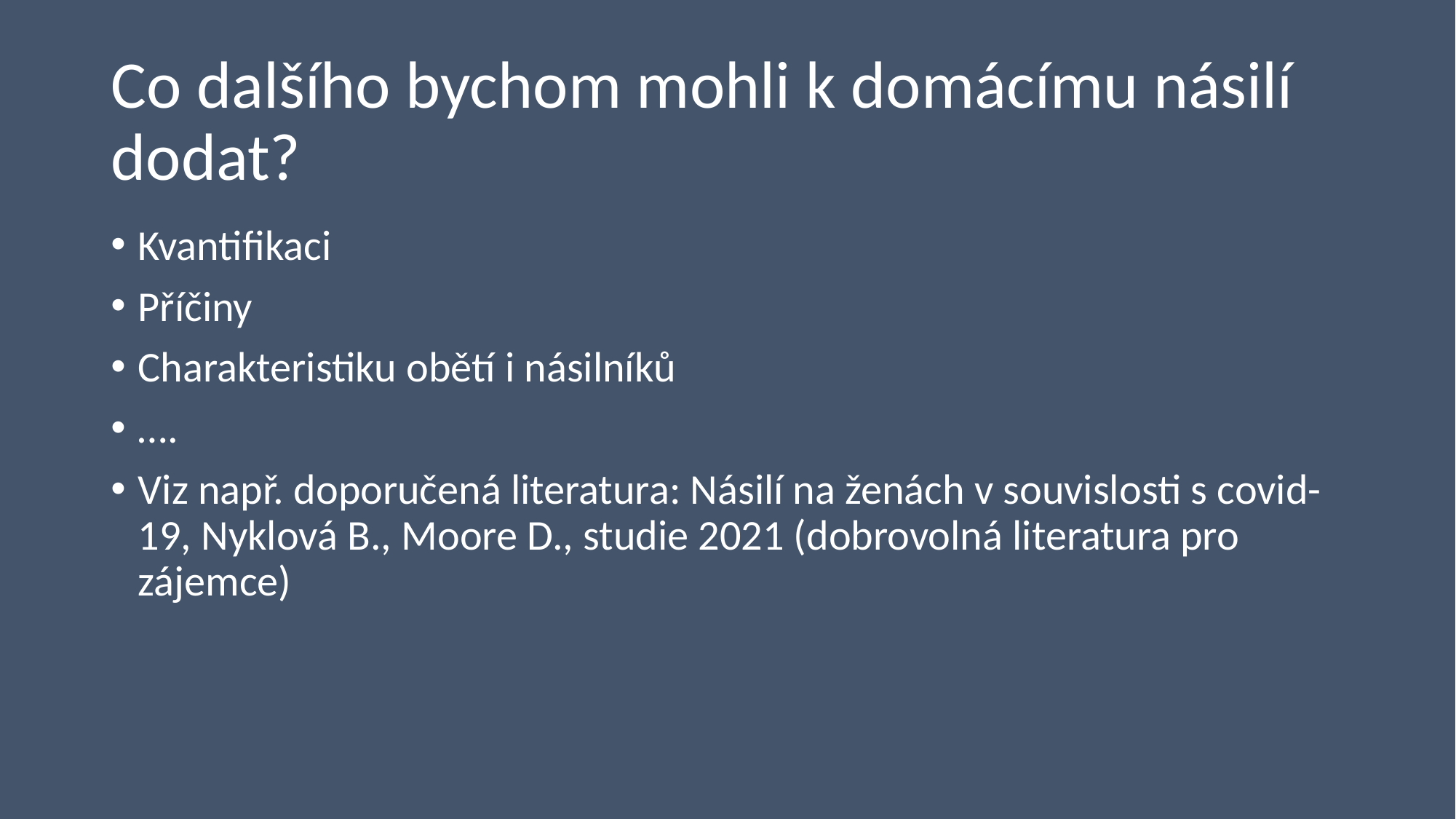

# Co dalšího bychom mohli k domácímu násilí dodat?
Kvantifikaci
Příčiny
Charakteristiku obětí i násilníků
….
Viz např. doporučená literatura: Násilí na ženách v souvislosti s covid-19, Nyklová B., Moore D., studie 2021 (dobrovolná literatura pro zájemce)